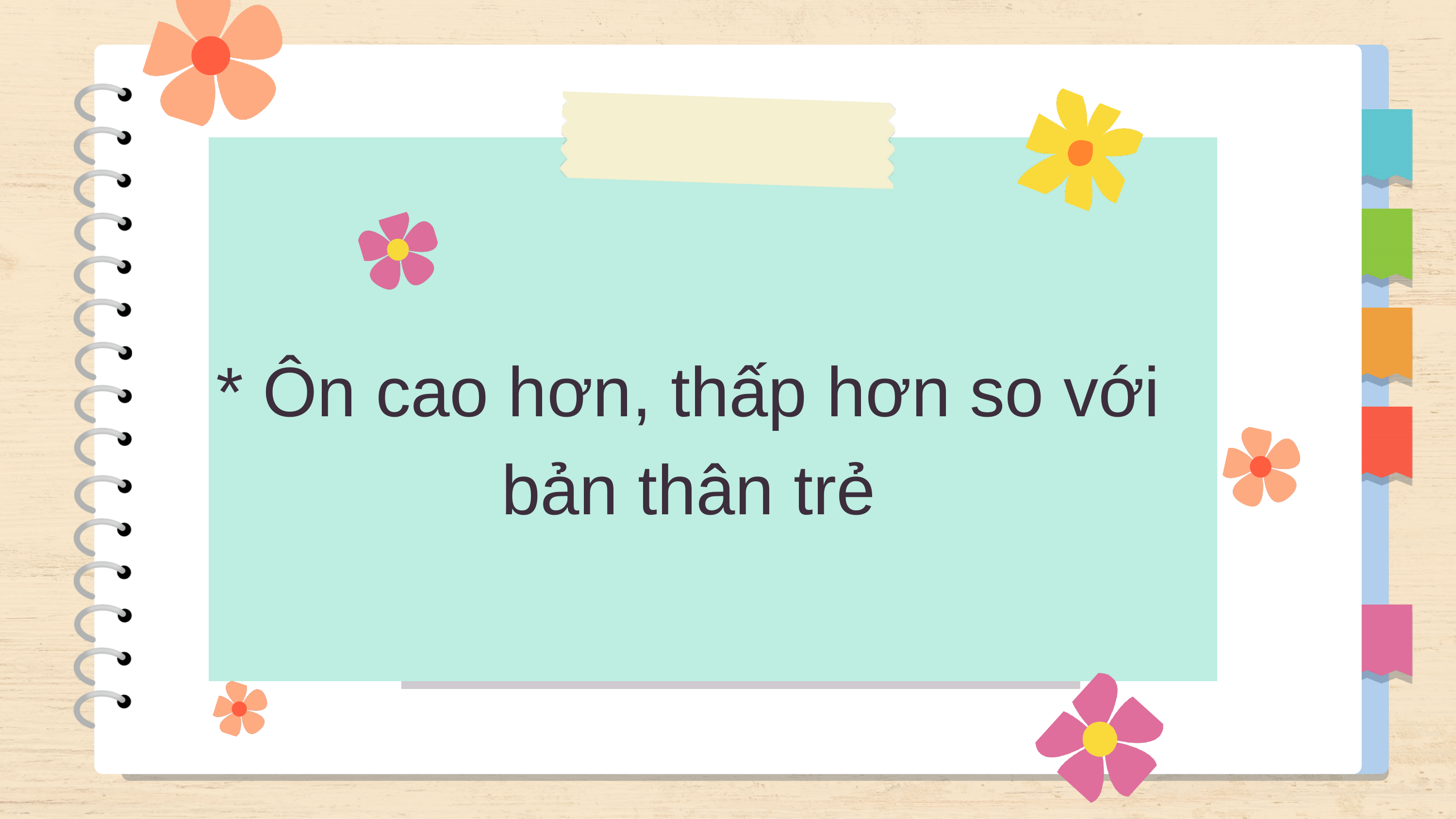

* Ôn cao hơn, thấp hơn so với bản thân trẻ